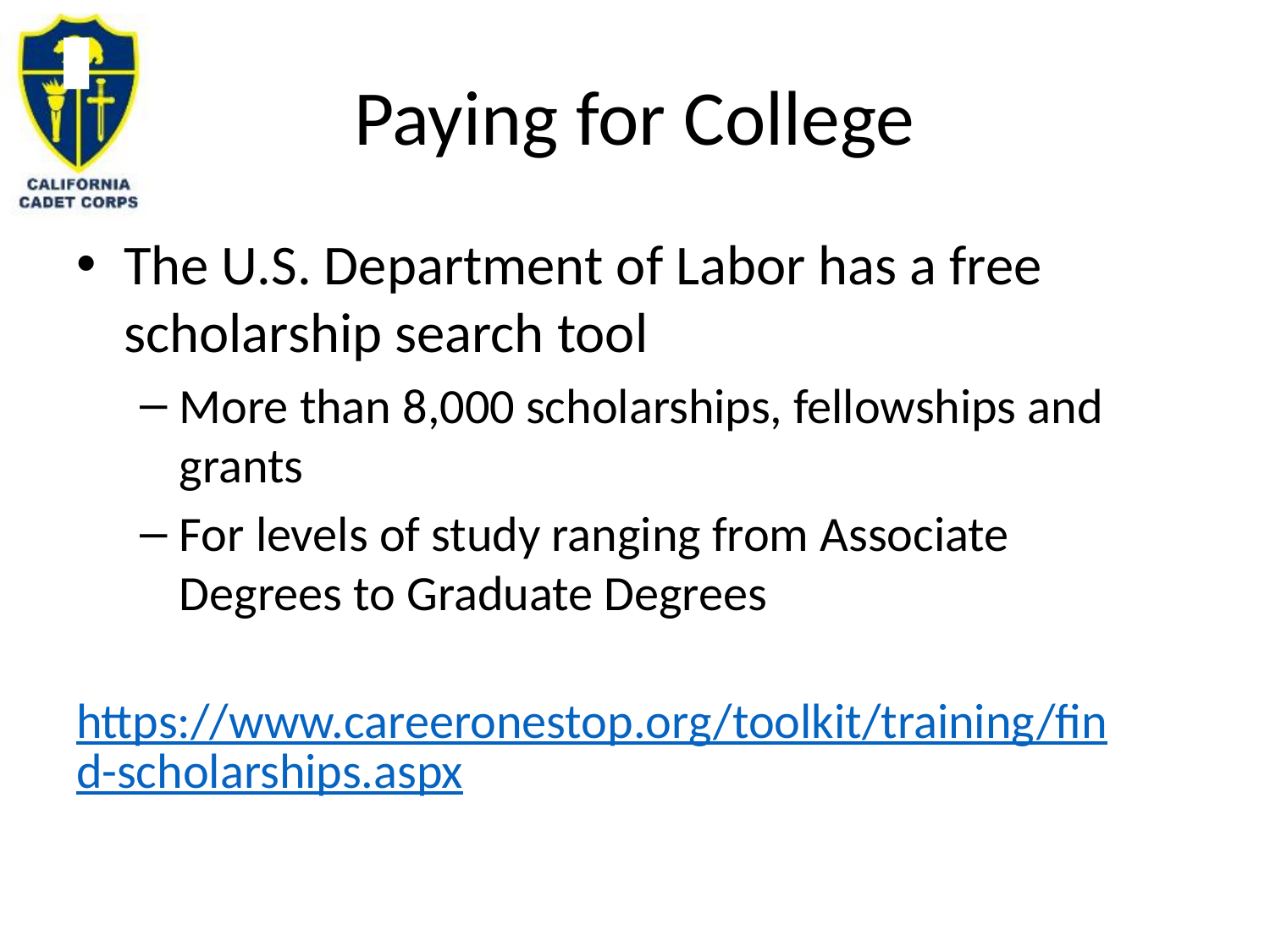

# Paying for College
The U.S. Department of Labor has a free scholarship search tool
More than 8,000 scholarships, fellowships and grants
For levels of study ranging from Associate Degrees to Graduate Degrees
  https://www.careeronestop.org/toolkit/training/find-scholarships.aspx